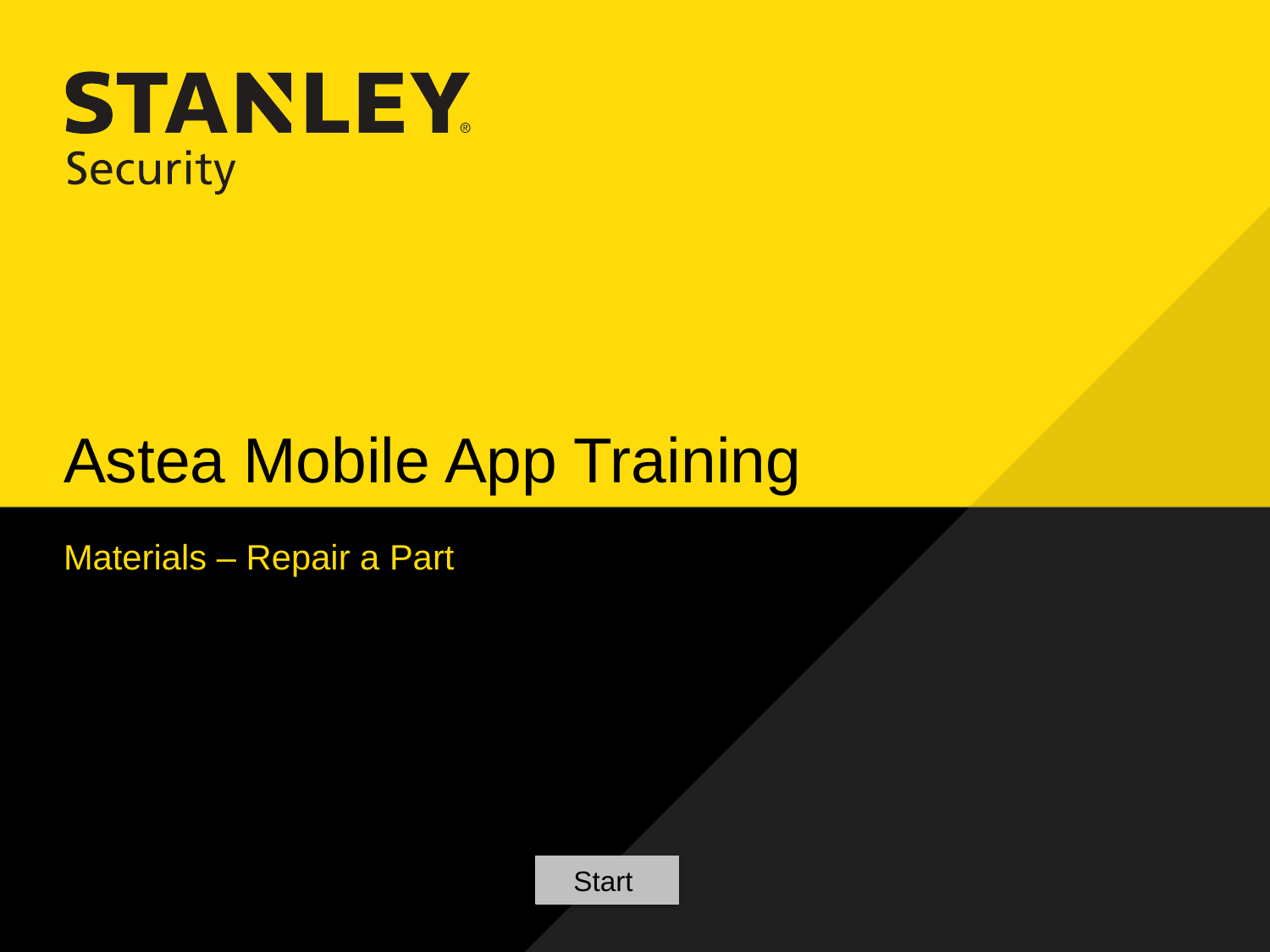

# Astea Mobile App Training
Materials – Repair a Part
Start